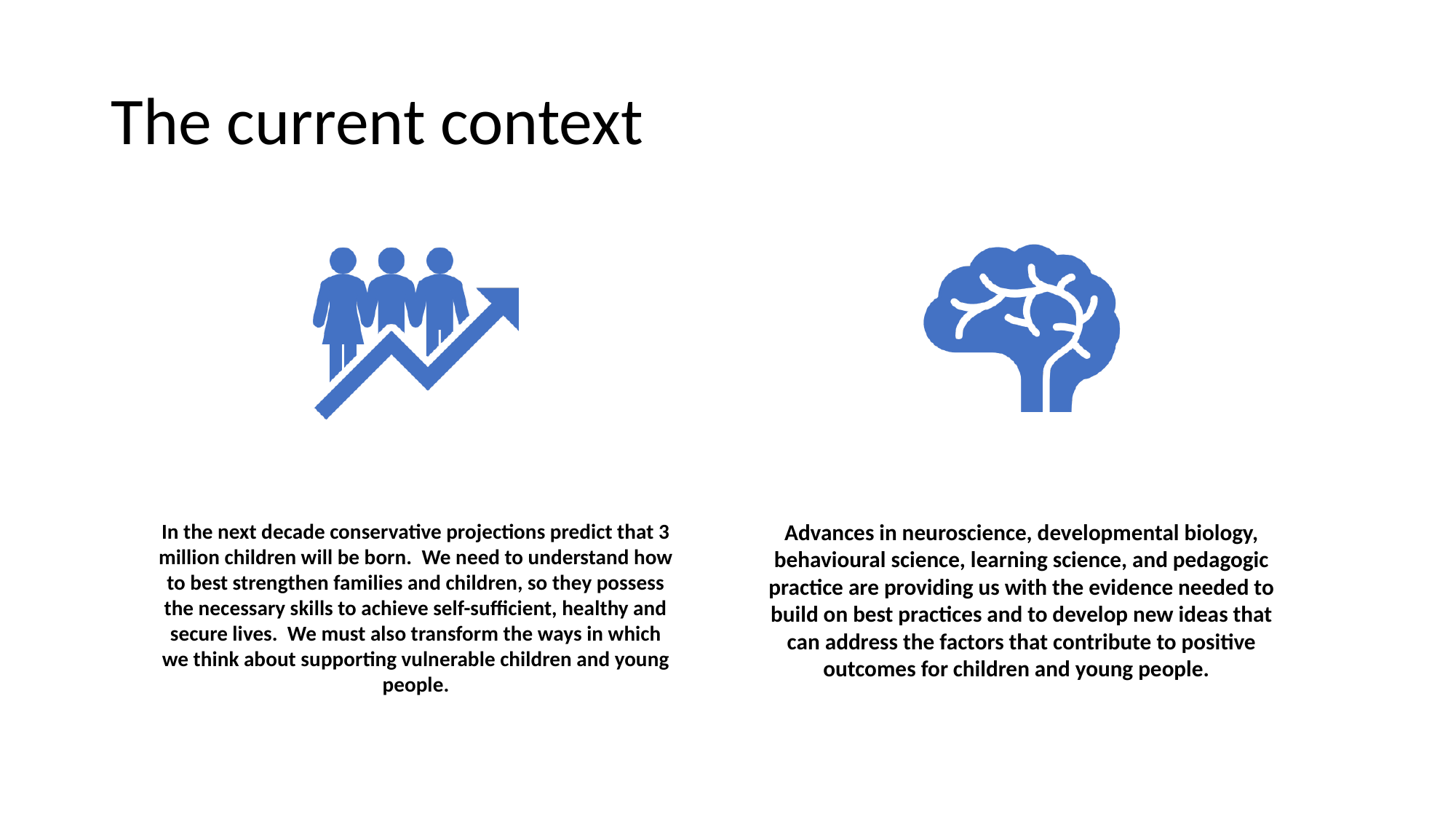

# The current context
In the next decade conservative projections predict that 3 million children will be born.  We need to understand how to best strengthen families and children, so they possess the necessary skills to achieve self-sufficient, healthy and secure lives.  We must also transform the ways in which we think about supporting vulnerable children and young people.
Advances in neuroscience, developmental biology, behavioural science, learning science, and pedagogic practice are providing us with the evidence needed to build on best practices and to develop new ideas that can address the factors that contribute to positive outcomes for children and young people.